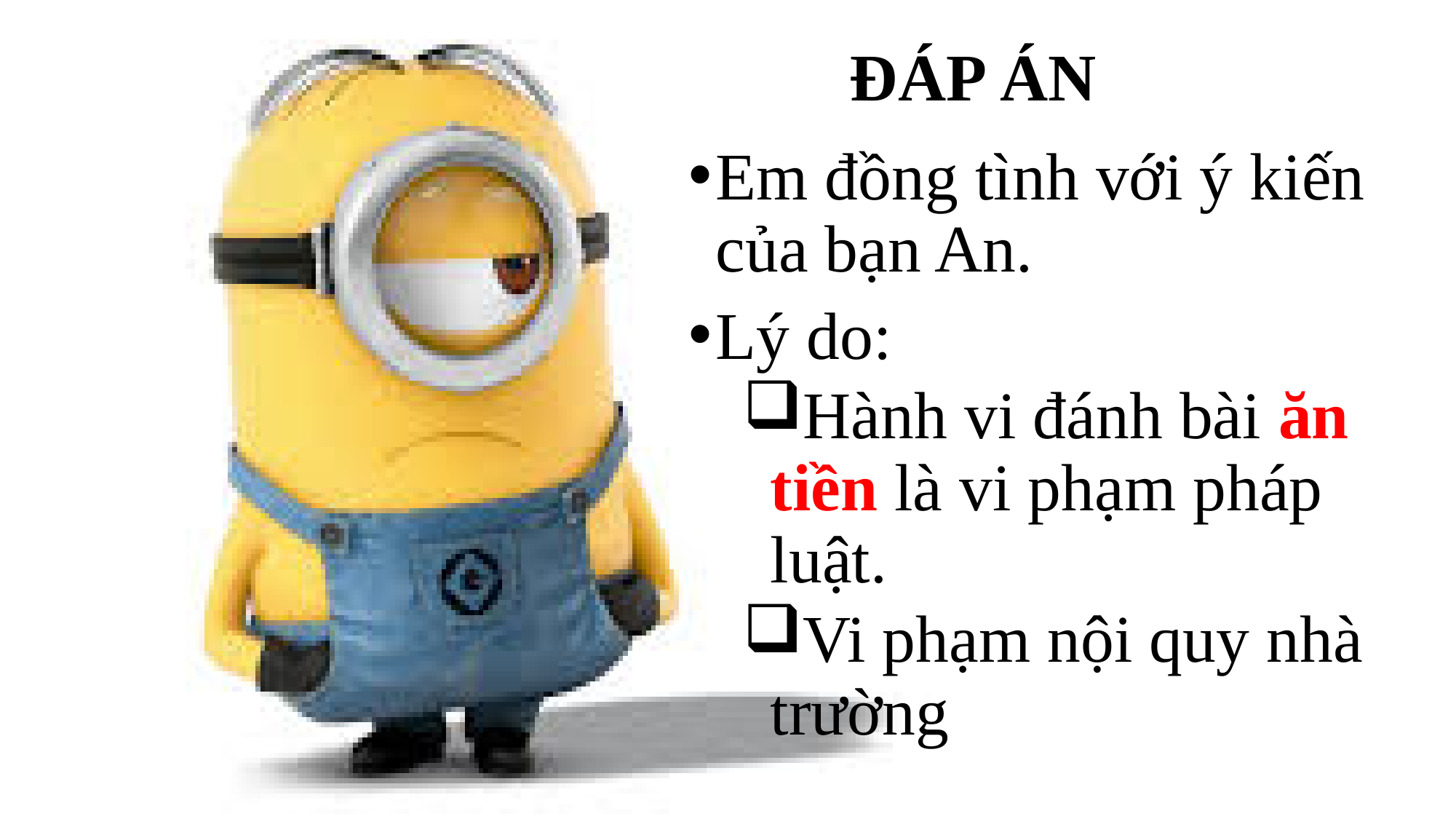

# ĐÁP ÁN
Em đồng tình với ý kiến của bạn An.
Lý do:
Hành vi đánh bài ăn tiền là vi phạm pháp luật.
Vi phạm nội quy nhà trường